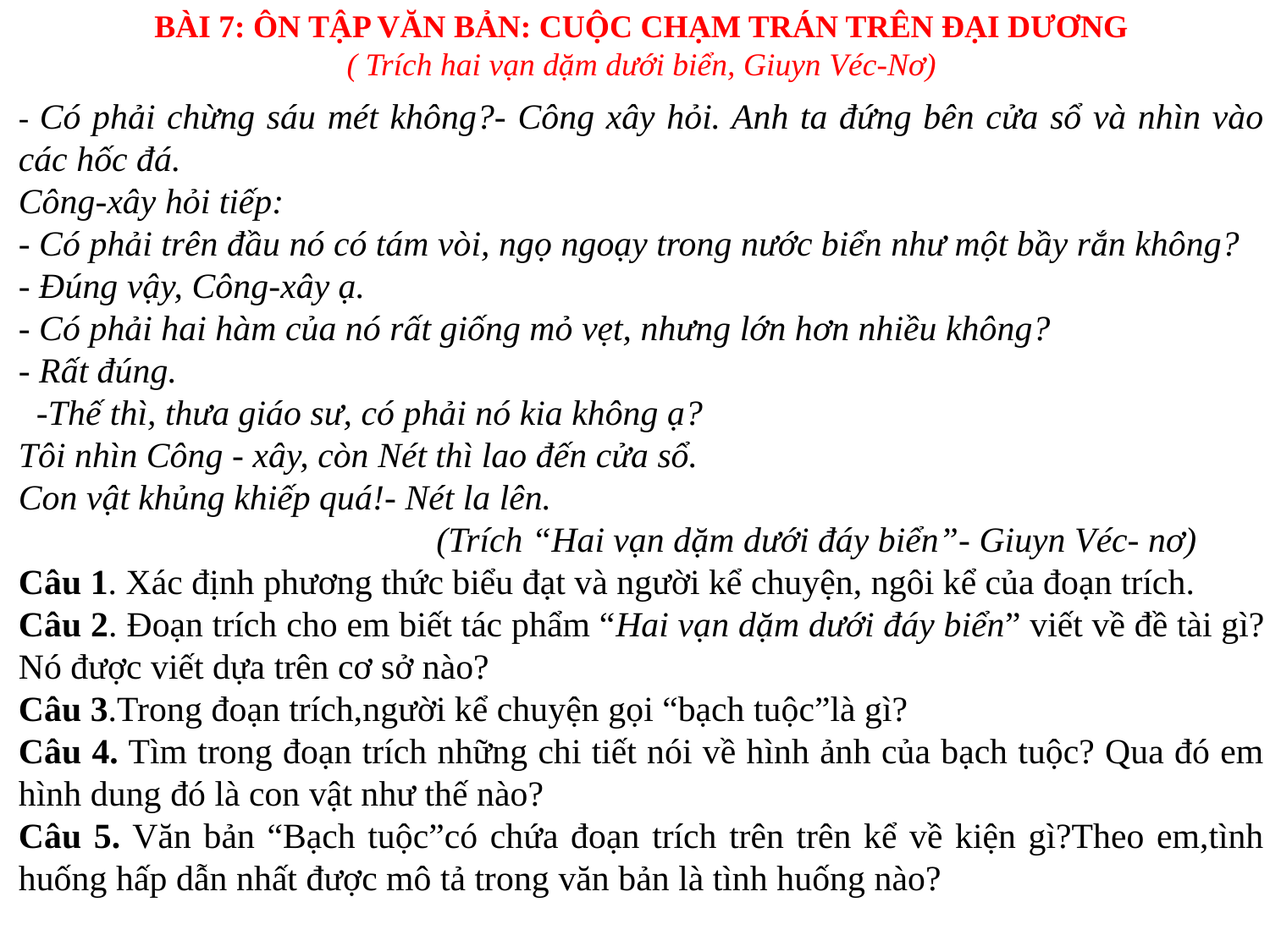

BÀI 7: ÔN TẬP VĂN BẢN: CUỘC CHẠM TRÁN TRÊN ĐẠI DƯƠNG
( Trích hai vạn dặm dưới biển, Giuyn Véc-Nơ)

- Có phải chừng sáu mét không?- Công xây hỏi. Anh ta đứng bên cửa sổ và nhìn vào các hốc đá.
Công-xây hỏi tiếp:
- Có phải trên đầu nó có tám vòi, ngọ ngoạy trong nước biển như một bầy rắn không?
- Đúng vậy, Công-xây ạ.
- Có phải hai hàm của nó rất giống mỏ vẹt, nhưng lớn hơn nhiều không?
- Rất đúng.
  -Thế thì, thưa giáo sư, có phải nó kia không ạ?
Tôi nhìn Công - xây, còn Nét thì lao đến cửa sổ.
Con vật khủng khiếp quá!- Nét la lên.
                                               (Trích “Hai vạn dặm dưới đáy biển”- Giuyn Véc- nơ)
Câu 1. Xác định phương thức biểu đạt và người kể chuyện, ngôi kể của đoạn trích.
Câu 2. Đoạn trích cho em biết tác phẩm “Hai vạn dặm dưới đáy biển” viết về đề tài gì? Nó được viết dựa trên cơ sở nào?
Câu 3.Trong đoạn trích,người kể chuyện gọi “bạch tuộc”là gì?
Câu 4. Tìm trong đoạn trích những chi tiết nói về hình ảnh của bạch tuộc? Qua đó em hình dung đó là con vật như thế nào?
Câu 5. Văn bản “Bạch tuộc”có chứa đoạn trích trên trên kể về kiện gì?Theo em,tình huống hấp dẫn nhất được mô tả trong văn bản là tình huống nào?